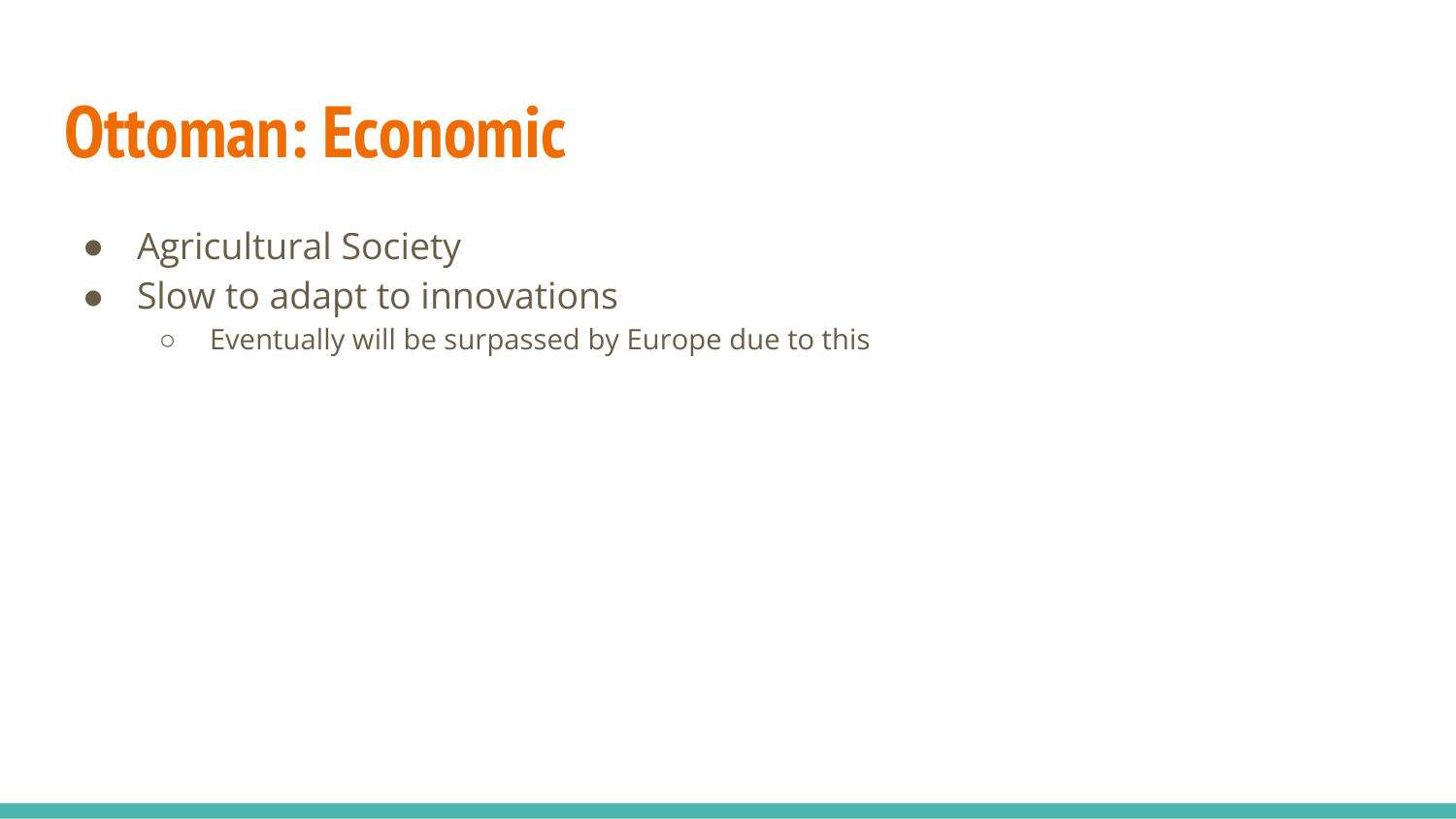

# Ottoman: Economic
Agricultural Society
Slow to adapt to innovations
Eventually will be surpassed by Europe due to this